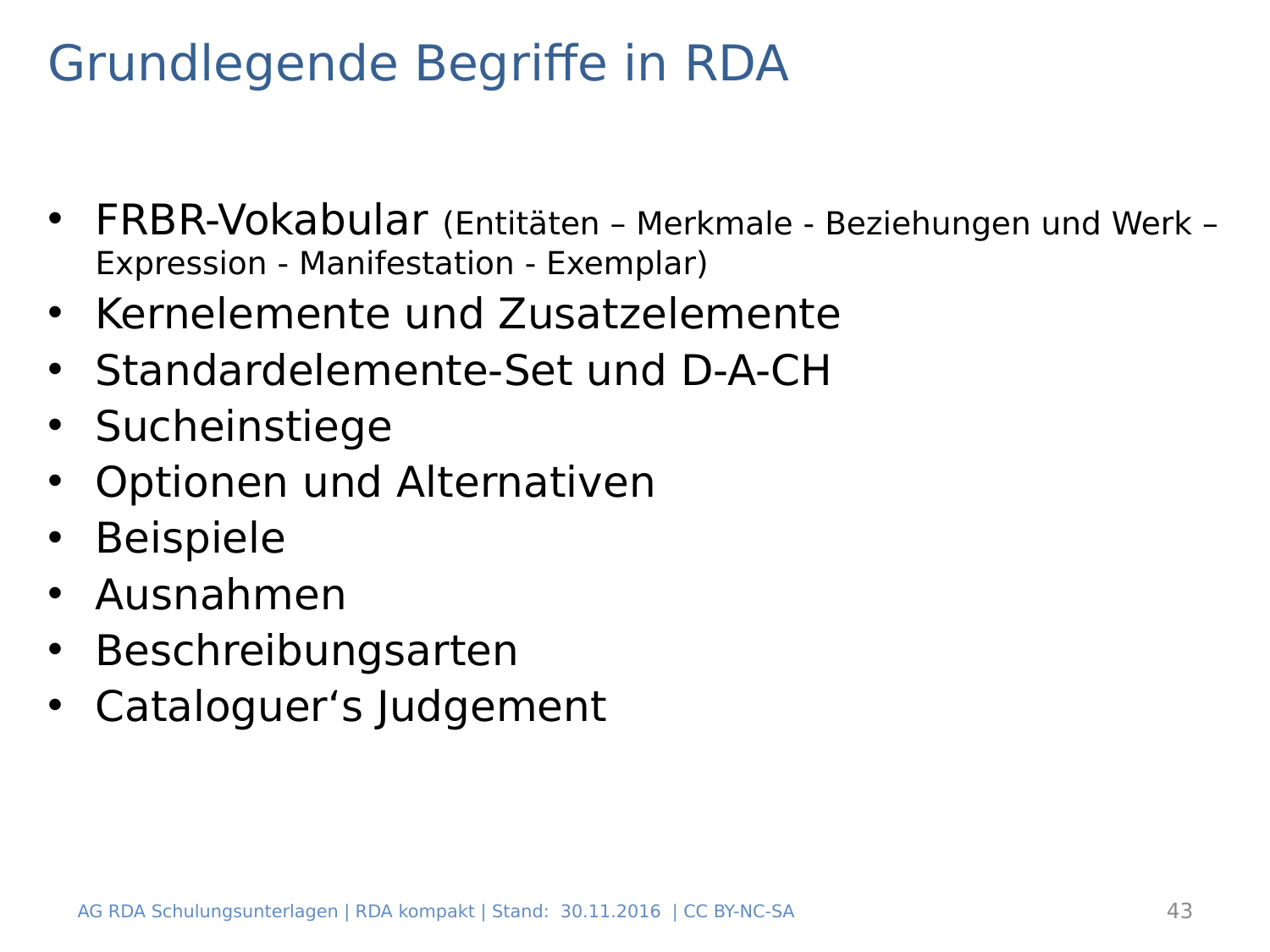

# Grundlegende Begriffe in RDA
FRBR-Vokabular (Entitäten – Merkmale - Beziehungen und Werk – Expression - Manifestation - Exemplar)
Kernelemente und Zusatzelemente
Standardelemente-Set und D-A-CH
Sucheinstiege
Optionen und Alternativen
Beispiele
Ausnahmen
Beschreibungsarten
Cataloguer‘s Judgement

AG RDA Schulungsunterlagen | RDA kompakt | Stand:  30.11.2016  | CC BY-NC-SA
43